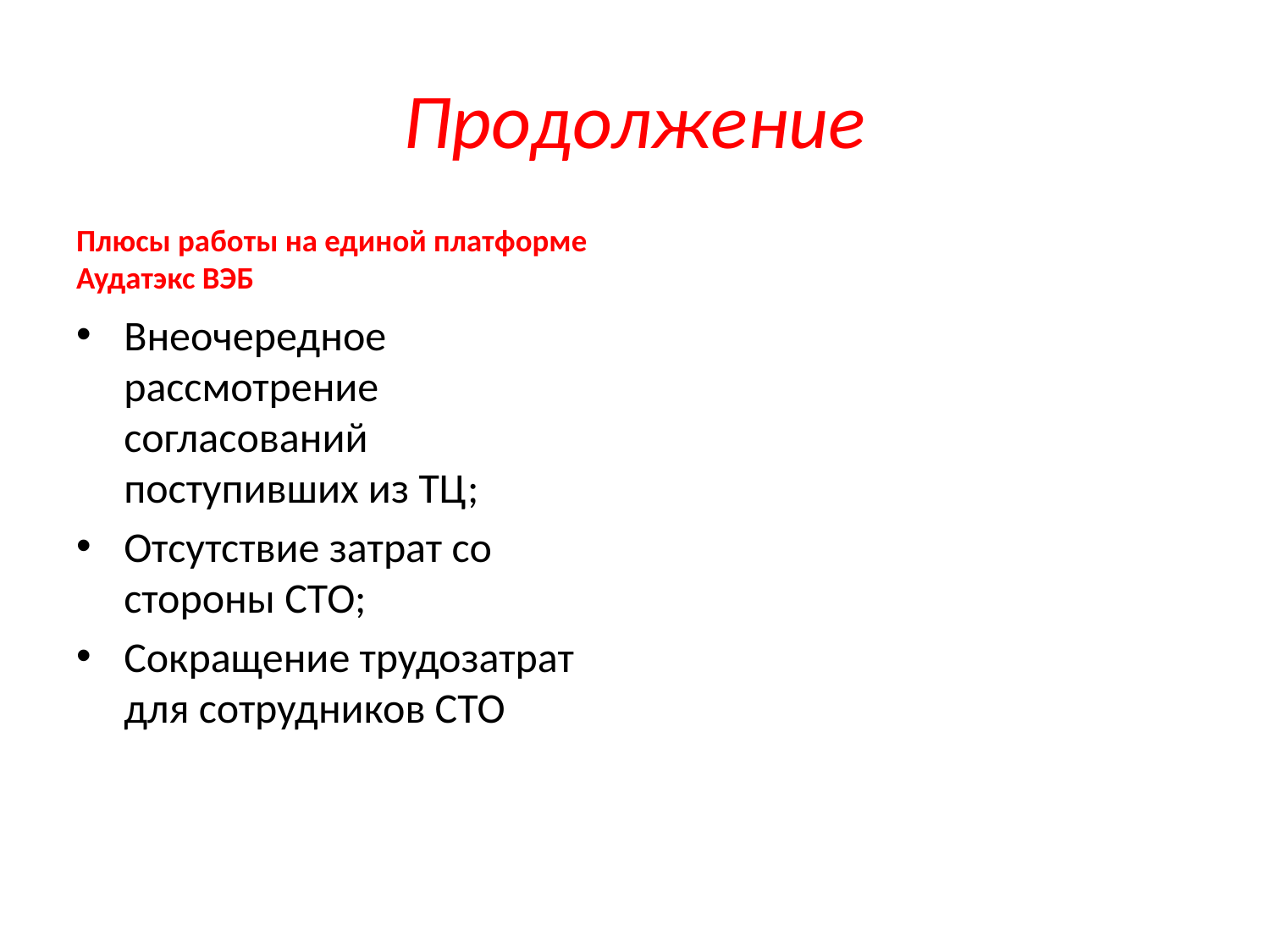

# Продолжение
Плюсы работы на единой платформе Аудатэкс ВЭБ

Внеочередное рассмотрение согласований поступивших из ТЦ;
Отсутствие затрат со стороны СТО;
Сокращение трудозатрат для сотрудников СТО